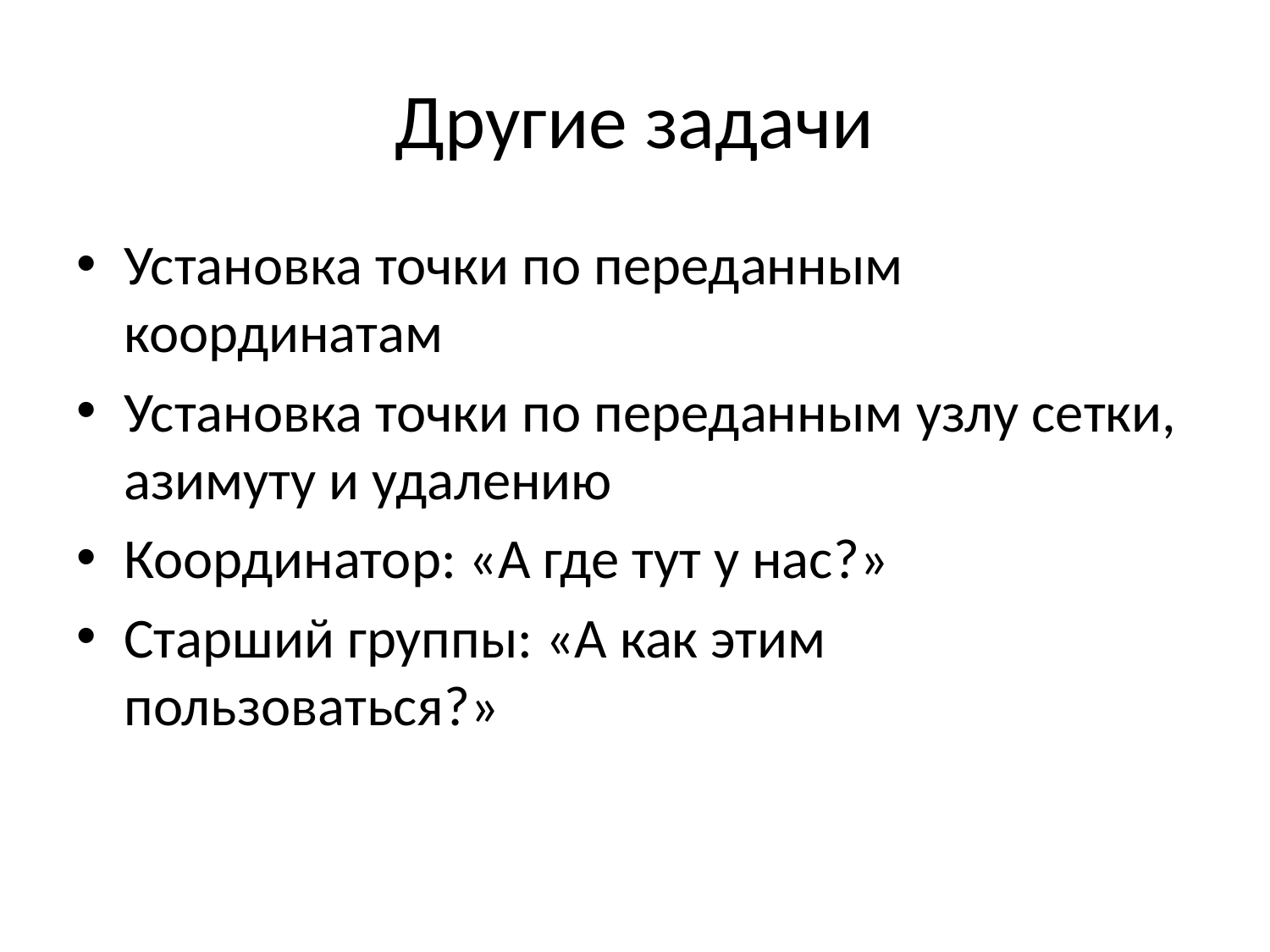

# Другие задачи
Установка точки по переданным координатам
Установка точки по переданным узлу сетки, азимуту и удалению
Координатор: «А где тут у нас?»
Старший группы: «А как этим пользоваться?»